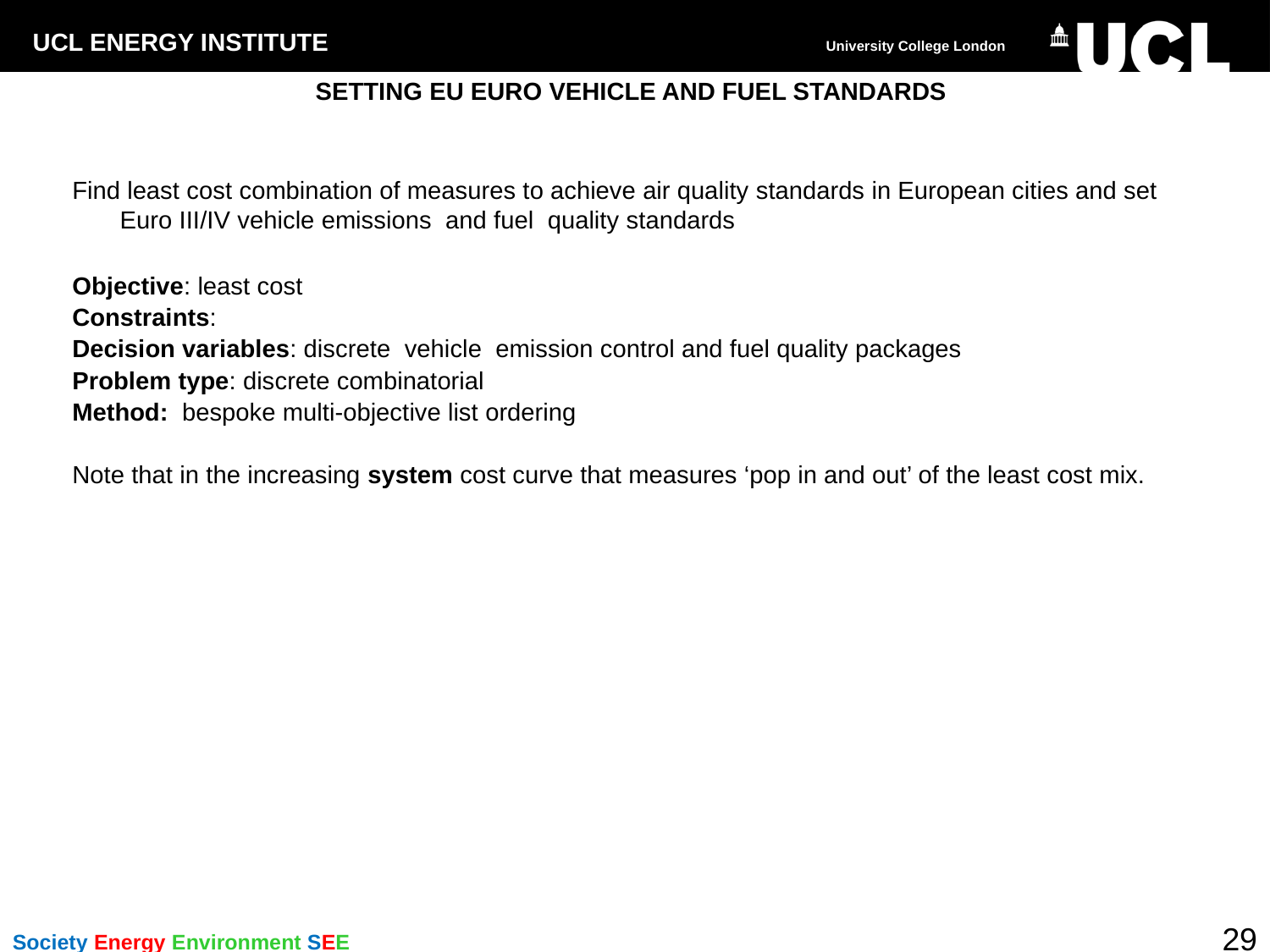

# SETTING EU EURO VEHICLE AND FUEL STANDARDS
Find least cost combination of measures to achieve air quality standards in European cities and set  Euro III/IV vehicle emissions  and fuel  quality standards

Objective: least cost
Constraints:
Decision variables: discrete  vehicle  emission control and fuel quality packages
Problem type: discrete combinatorial
Method:  bespoke multi-objective list ordering

Note that in the increasing system cost curve that measures ‘pop in and out’ of the least cost mix.

29